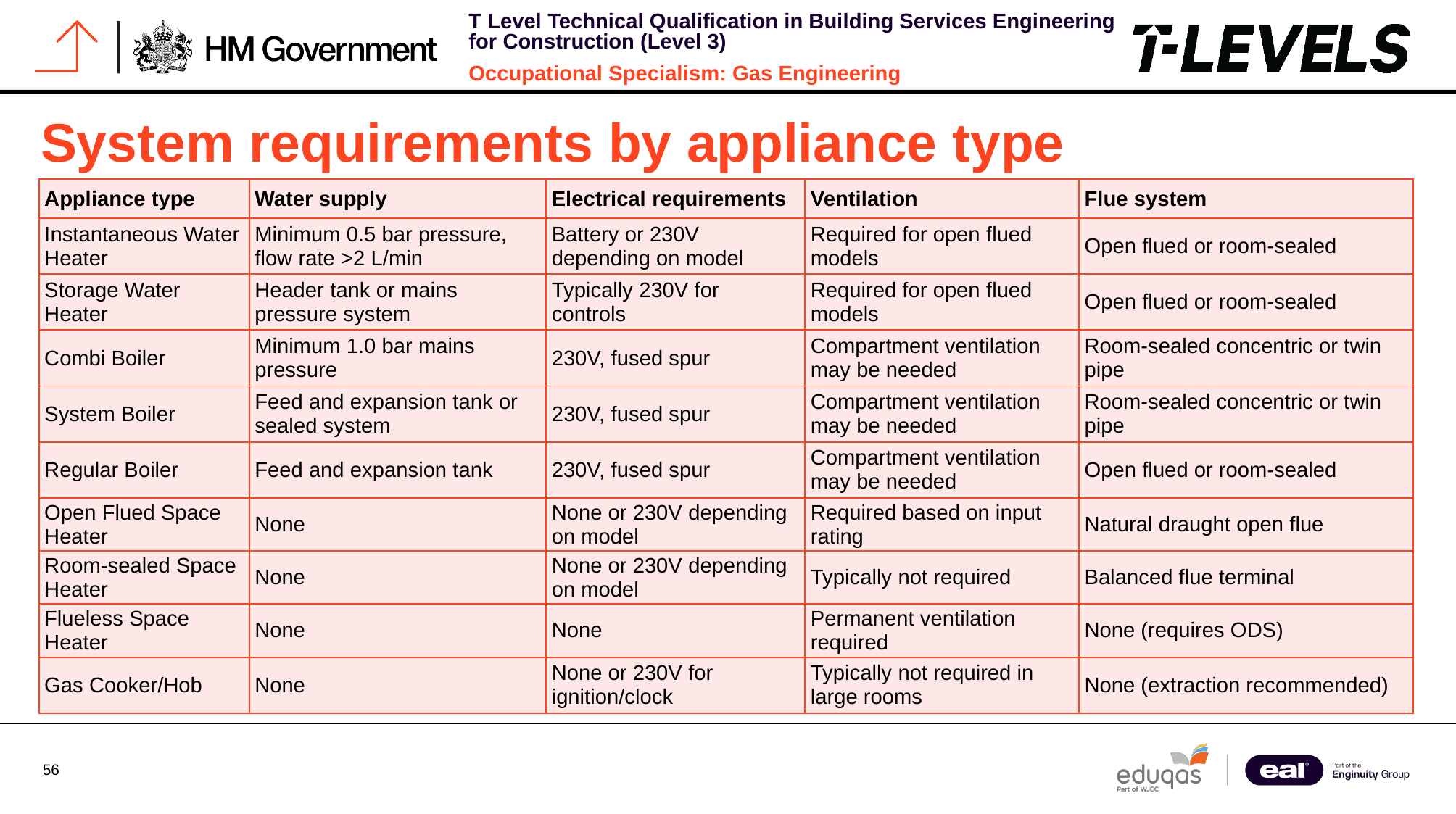

# System requirements by appliance type
| Appliance type | Water supply | Electrical requirements | Ventilation | Flue system |
| --- | --- | --- | --- | --- |
| Instantaneous Water Heater | Minimum 0.5 bar pressure, flow rate >2 L/min | Battery or 230V depending on model | Required for open flued models | Open flued or room-sealed |
| Storage Water Heater | Header tank or mains pressure system | Typically 230V for controls | Required for open flued models | Open flued or room-sealed |
| Combi Boiler | Minimum 1.0 bar mains pressure | 230V, fused spur | Compartment ventilation may be needed | Room-sealed concentric or twin pipe |
| System Boiler | Feed and expansion tank or sealed system | 230V, fused spur | Compartment ventilation may be needed | Room-sealed concentric or twin pipe |
| Regular Boiler | Feed and expansion tank | 230V, fused spur | Compartment ventilation may be needed | Open flued or room-sealed |
| Open Flued Space Heater | None | None or 230V depending on model | Required based on input rating | Natural draught open flue |
| Room-sealed Space Heater | None | None or 230V depending on model | Typically not required | Balanced flue terminal |
| Flueless Space Heater | None | None | Permanent ventilation required | None (requires ODS) |
| Gas Cooker/Hob | None | None or 230V for ignition/clock | Typically not required in large rooms | None (extraction recommended) |